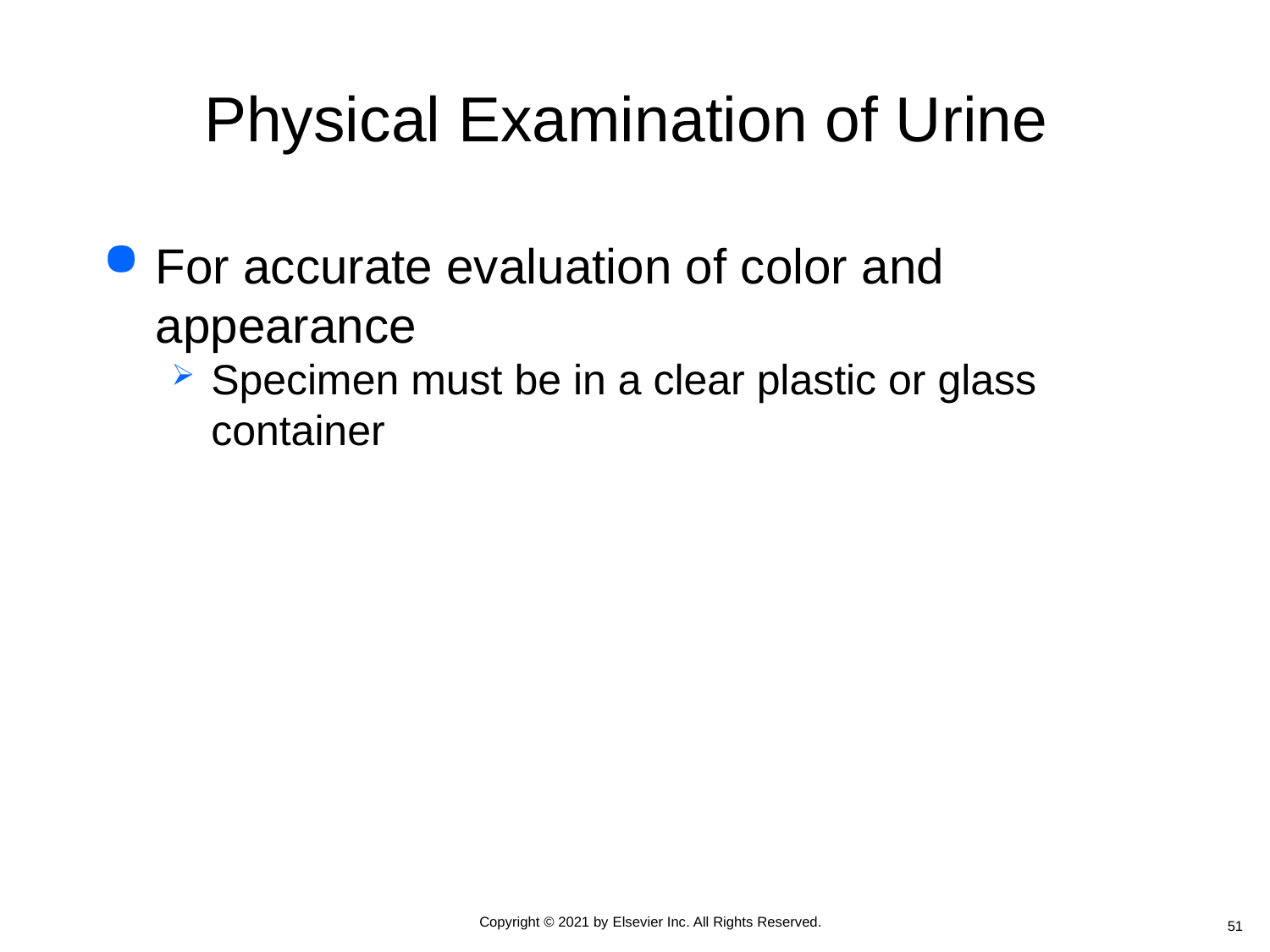

# Physical Examination of Urine
For accurate evaluation of color and appearance
Specimen must be in a clear plastic or glass container
51